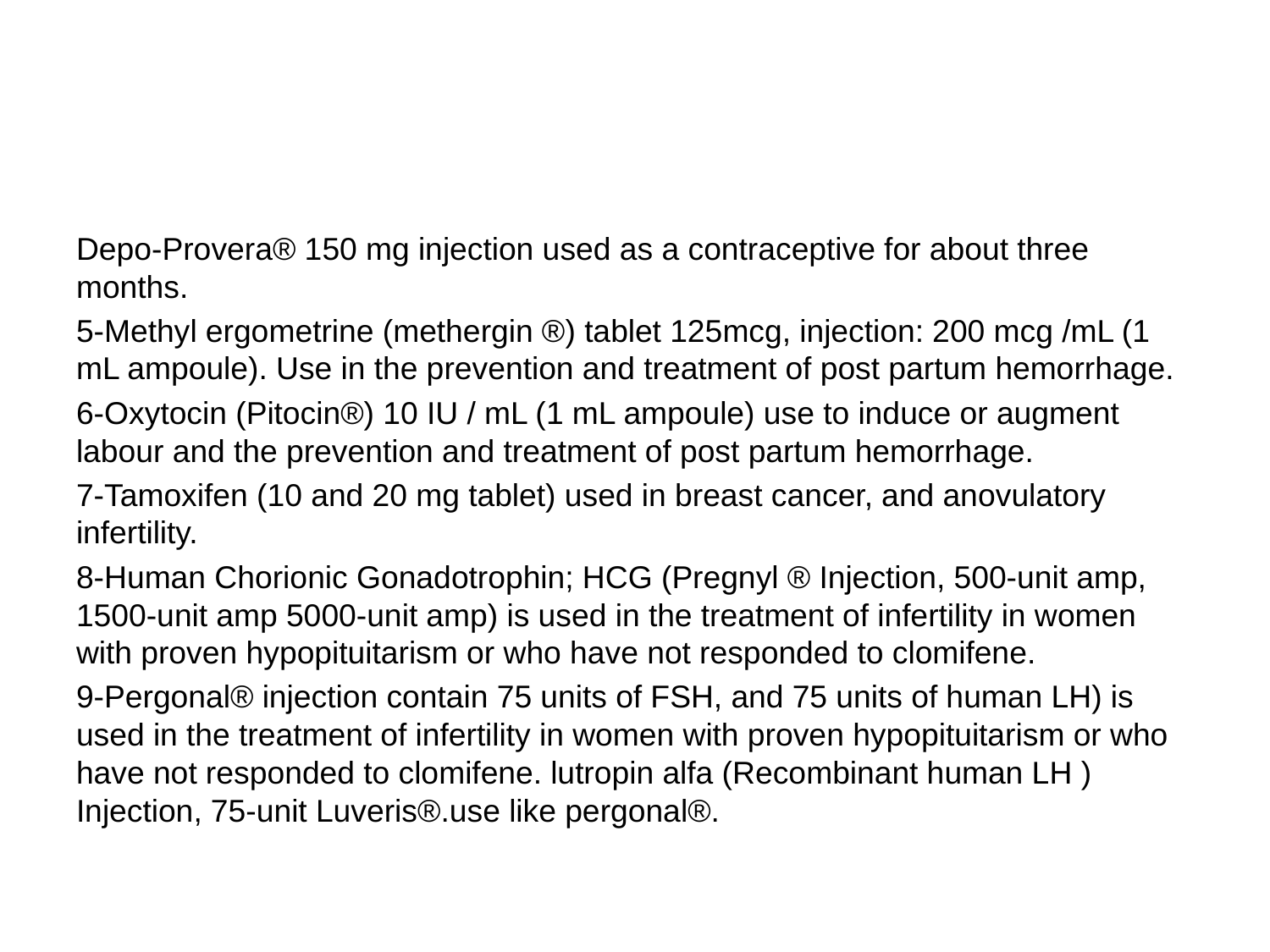

#
Depo-Provera® 150 mg injection used as a contraceptive for about three months.
5-Methyl ergometrine (methergin ®) tablet 125mcg, injection: 200 mcg /mL (1 mL ampoule). Use in the prevention and treatment of post partum hemorrhage.
6-Oxytocin (Pitocin®) 10 IU / mL (1 mL ampoule) use to induce or augment labour and the prevention and treatment of post partum hemorrhage.
7-Tamoxifen (10 and 20 mg tablet) used in breast cancer, and anovulatory infertility.
8-Human Chorionic Gonadotrophin; HCG (Pregnyl ® Injection, 500-unit amp, 1500-unit amp 5000-unit amp) is used in the treatment of infertility in women with proven hypopituitarism or who have not responded to clomifene.
9-Pergonal® injection contain 75 units of FSH, and 75 units of human LH) is used in the treatment of infertility in women with proven hypopituitarism or who have not responded to clomifene. lutropin alfa (Recombinant human LH ) Injection, 75-unit Luveris®.use like pergonal®.

19